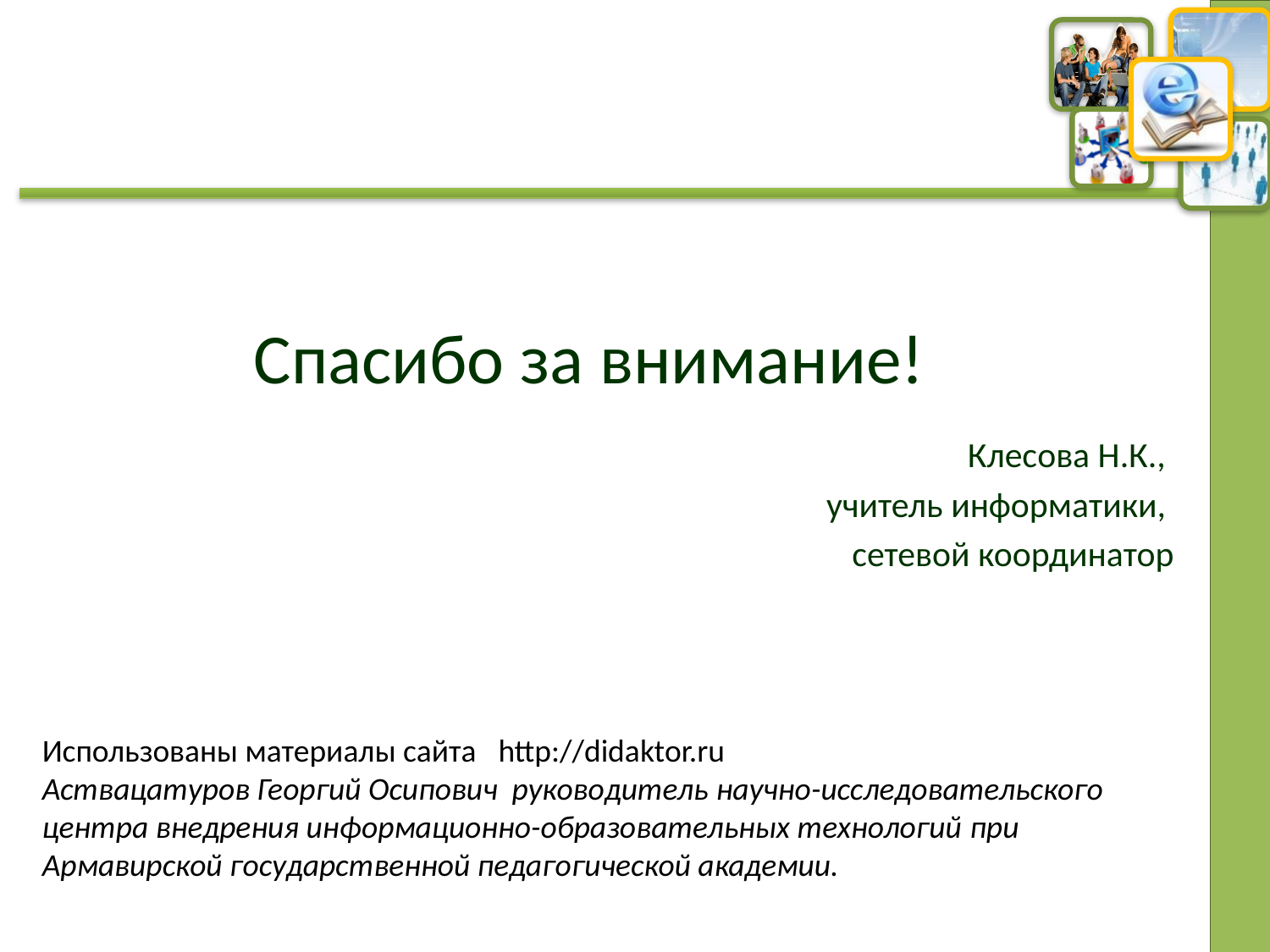

Спасибо за внимание!
Клесова Н.К.,
учитель информатики,
сетевой координатор
Использованы материалы сайта   http://didaktor.ru
Аствацатуров Георгий Осипович  руководитель научно-исследовательского центра внедрения информационно-образовательных технологий при Армавирской государственной педагогической академии.